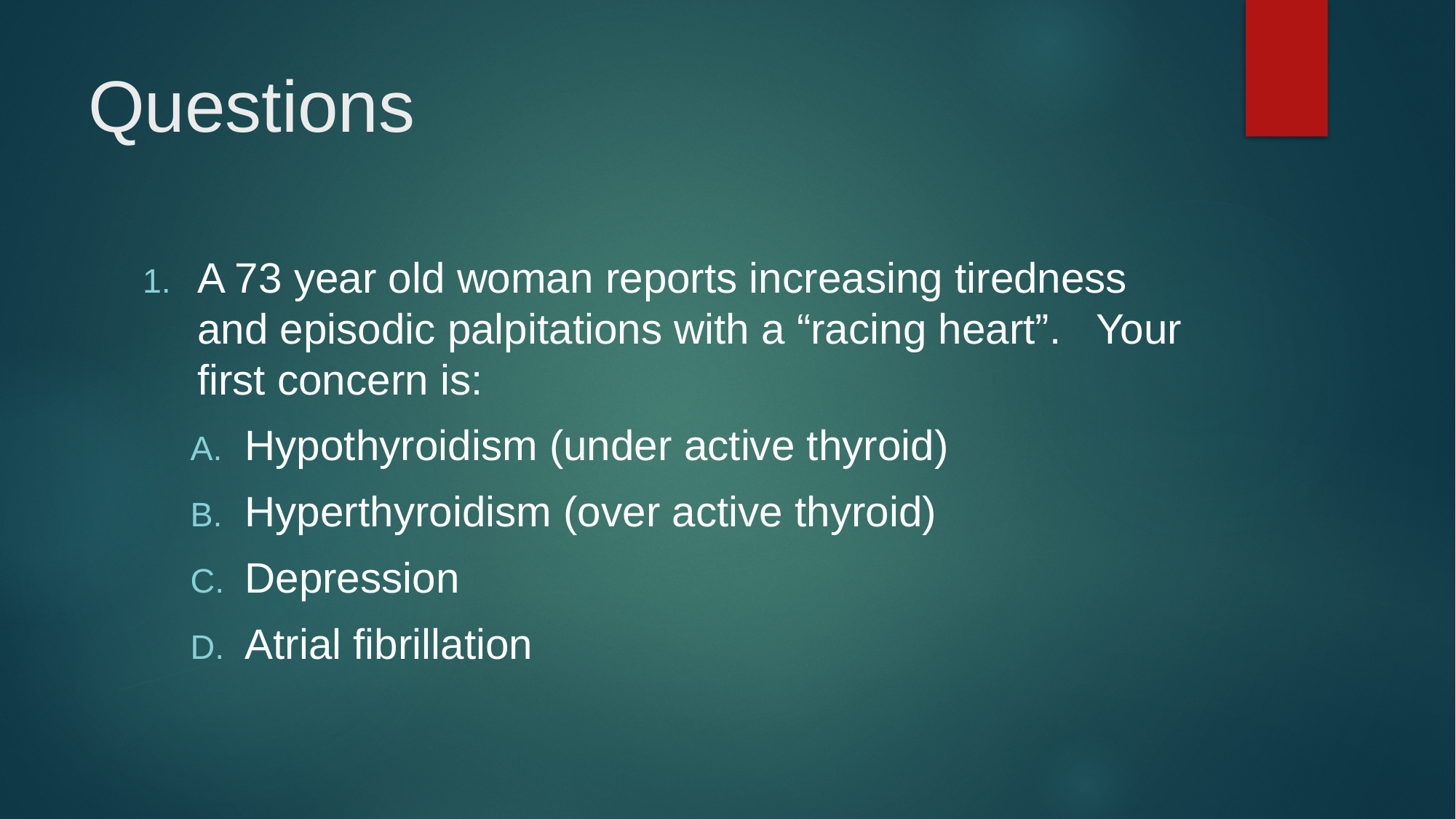

# Questions
A 73 year old woman reports increasing tiredness and episodic palpitations with a “racing heart”.   Your first concern is:
Hypothyroidism (under active thyroid)
Hyperthyroidism (over active thyroid)
Depression
Atrial fibrillation